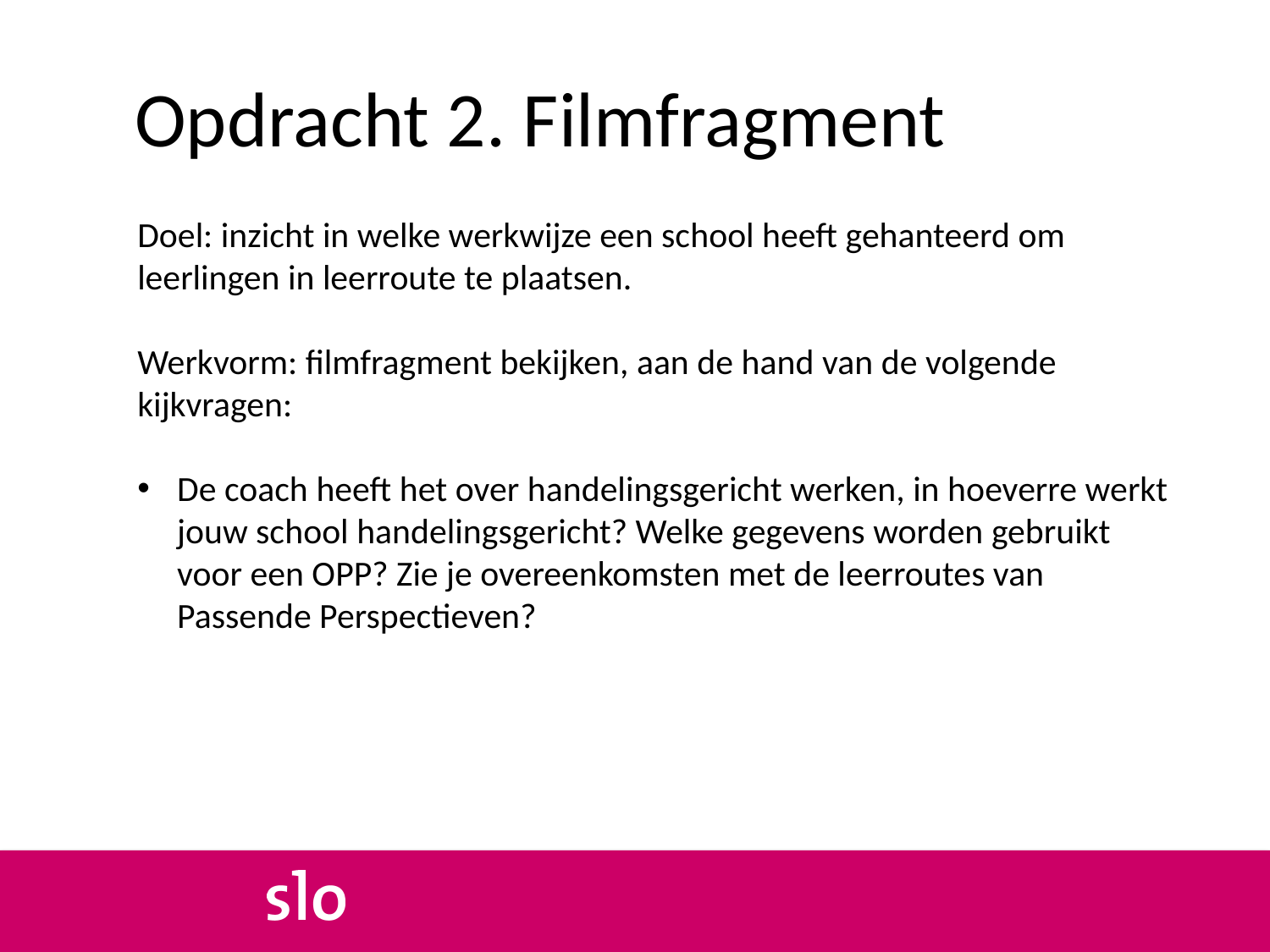

# Opdracht 2. Filmfragment
Doel: inzicht in welke werkwijze een school heeft gehanteerd om leerlingen in leerroute te plaatsen.

Werkvorm: filmfragment bekijken, aan de hand van de volgende kijkvragen:

De coach heeft het over handelingsgericht werken, in hoeverre werkt jouw school handelingsgericht? Welke gegevens worden gebruikt voor een OPP? Zie je overeenkomsten met de leerroutes van Passende Perspectieven?